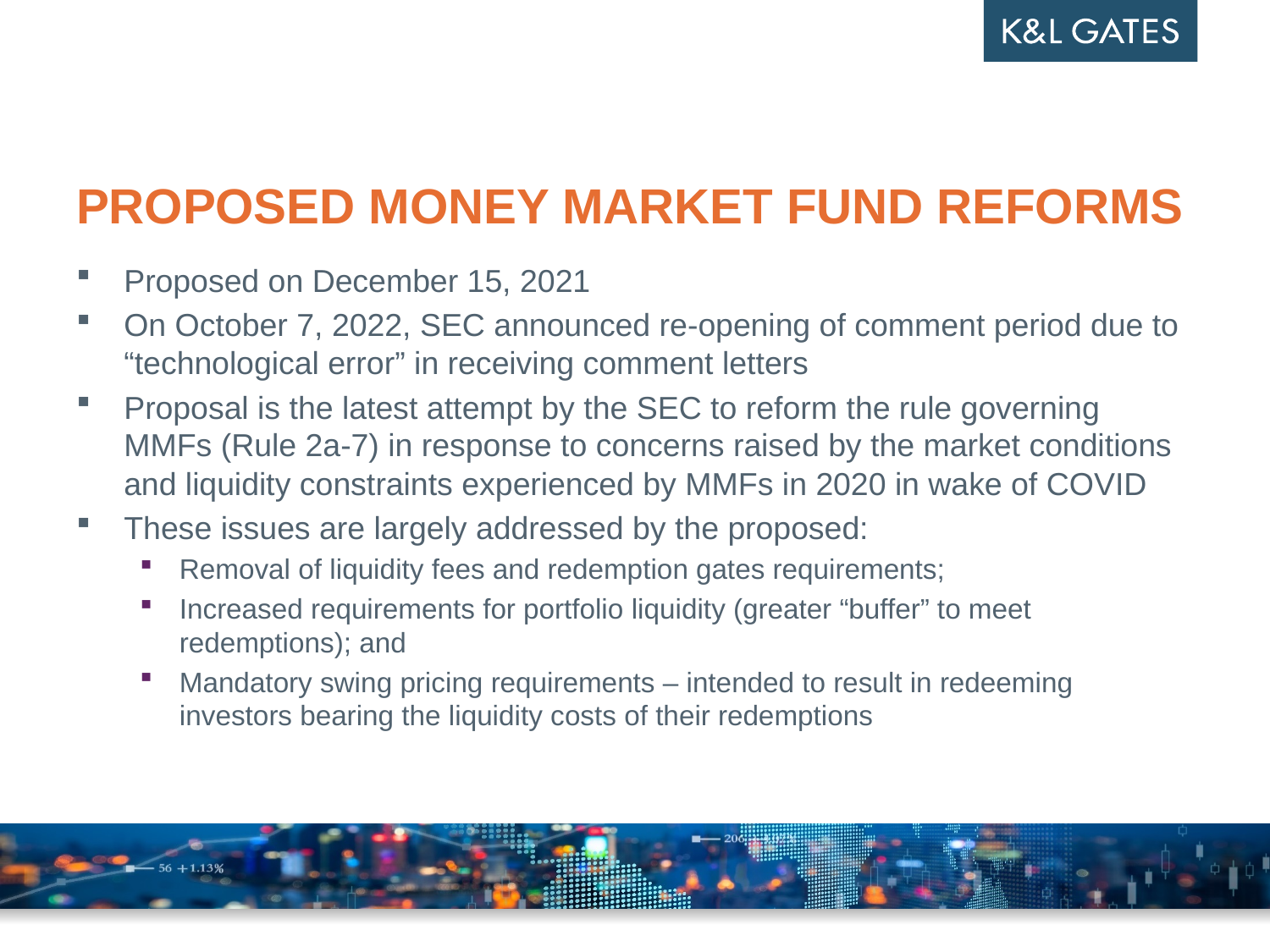

# PROPOSED Money market fund reforms
Proposed on December 15, 2021
On October 7, 2022, SEC announced re-opening of comment period due to “technological error” in receiving comment letters
Proposal is the latest attempt by the SEC to reform the rule governing MMFs (Rule 2a-7) in response to concerns raised by the market conditions and liquidity constraints experienced by MMFs in 2020 in wake of COVID
These issues are largely addressed by the proposed:
Removal of liquidity fees and redemption gates requirements;
Increased requirements for portfolio liquidity (greater “buffer” to meet redemptions); and
Mandatory swing pricing requirements – intended to result in redeeming investors bearing the liquidity costs of their redemptions